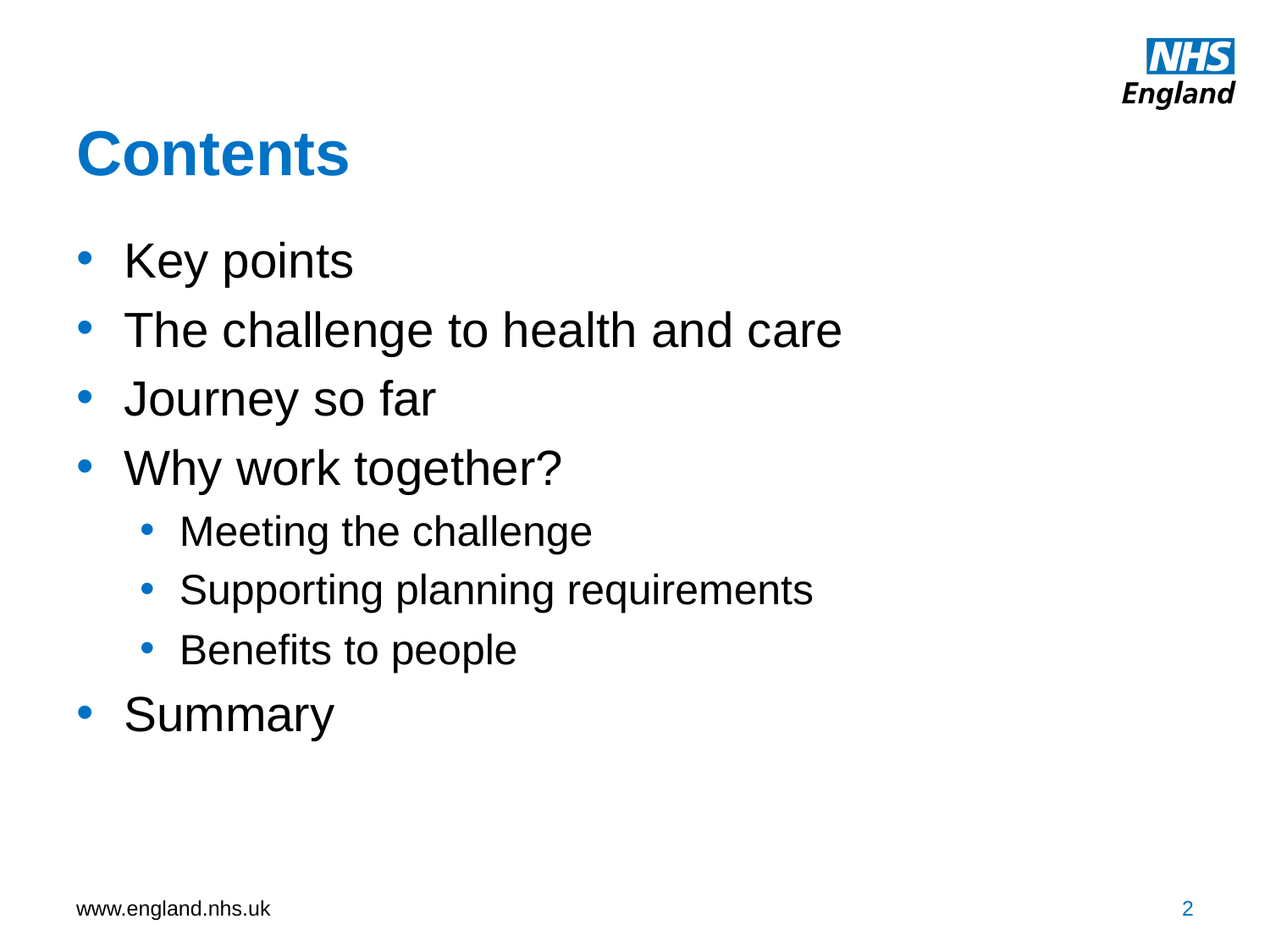

# Contents
Key points
The challenge to health and care
Journey so far
Why work together?
Meeting the challenge
Supporting planning requirements
Benefits to people
Summary
2